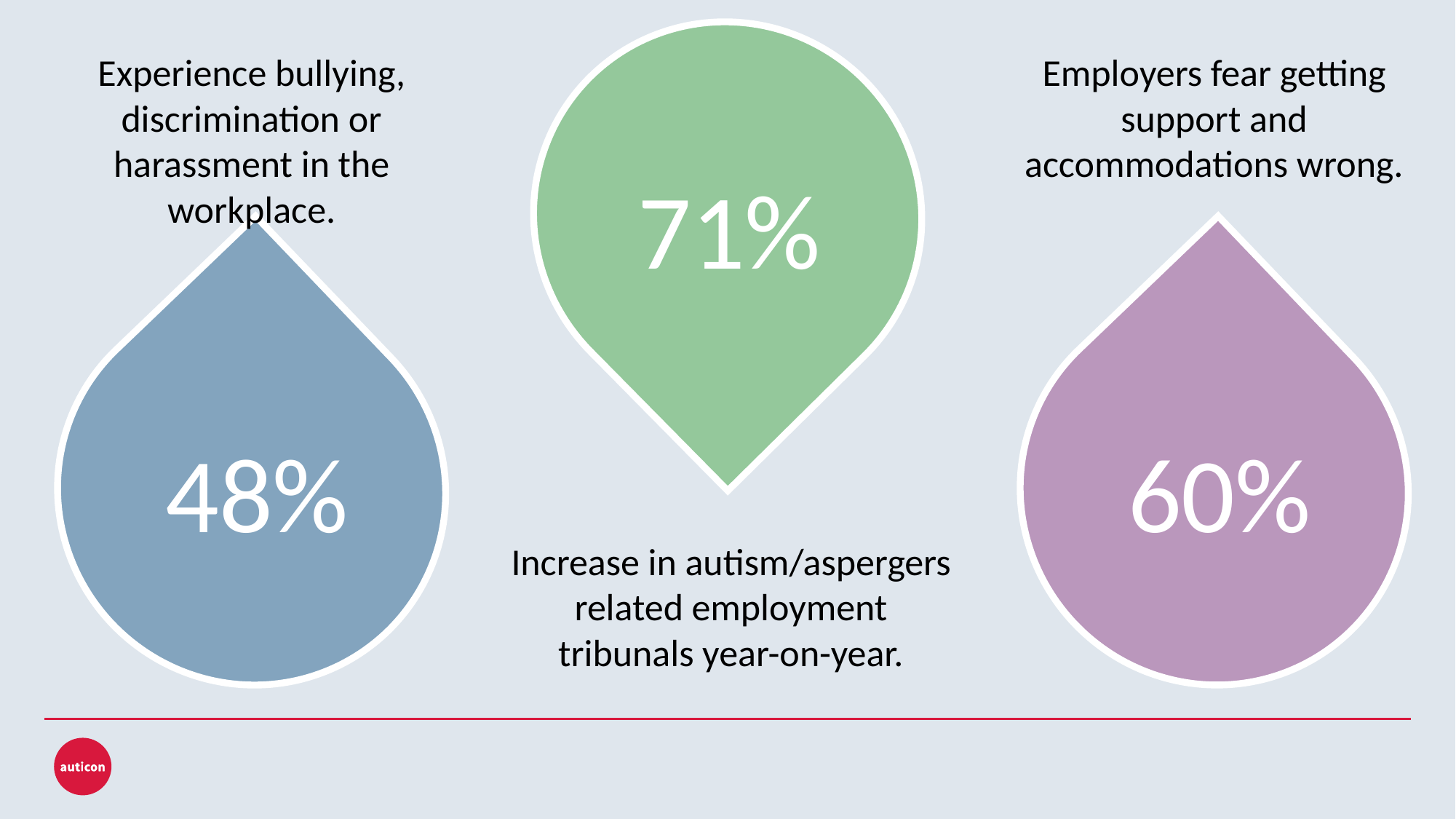

Employers fear getting support and accommodations wrong.
Experience bullying, discrimination or harassment in the workplace.

71%

60%
48%
Increase in autism/aspergers related employment tribunals year-on-year.